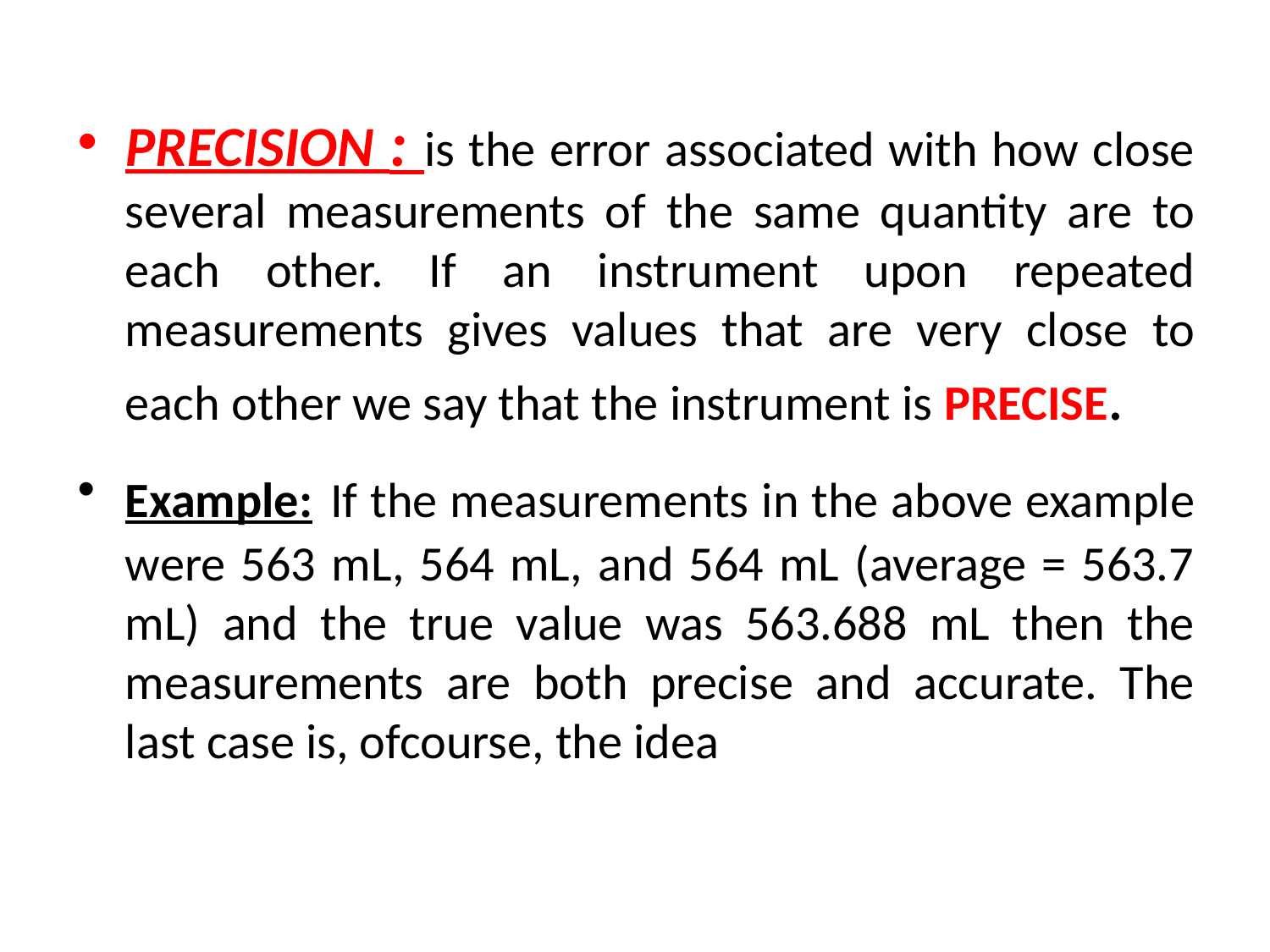

PRECISION : is the error associated with how close several measurements of the same quantity are to each other. If an instrument upon repeated measurements gives values that are very close to each other we say that the instrument is PRECISE.
Example: If the measurements in the above example were 563 mL, 564 mL, and 564 mL (average = 563.7 mL) and the true value was 563.688 mL then the measurements are both precise and accurate. The last case is, ofcourse, the idea